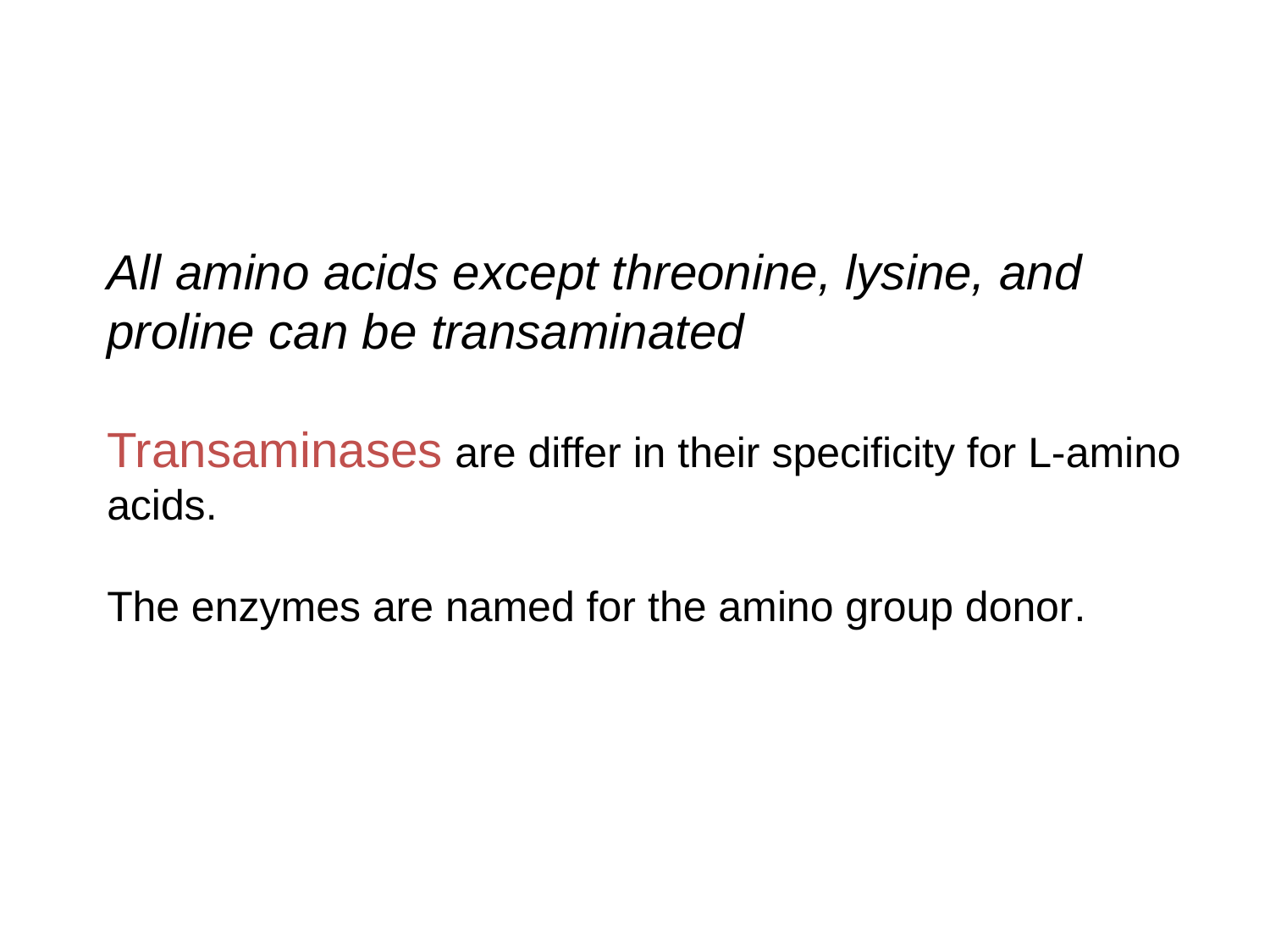

All amino acids except threonine, lysine, and proline can be transaminated

Transaminases are differ in their specificity for L-amino acids.

The enzymes are named for the amino group donor.